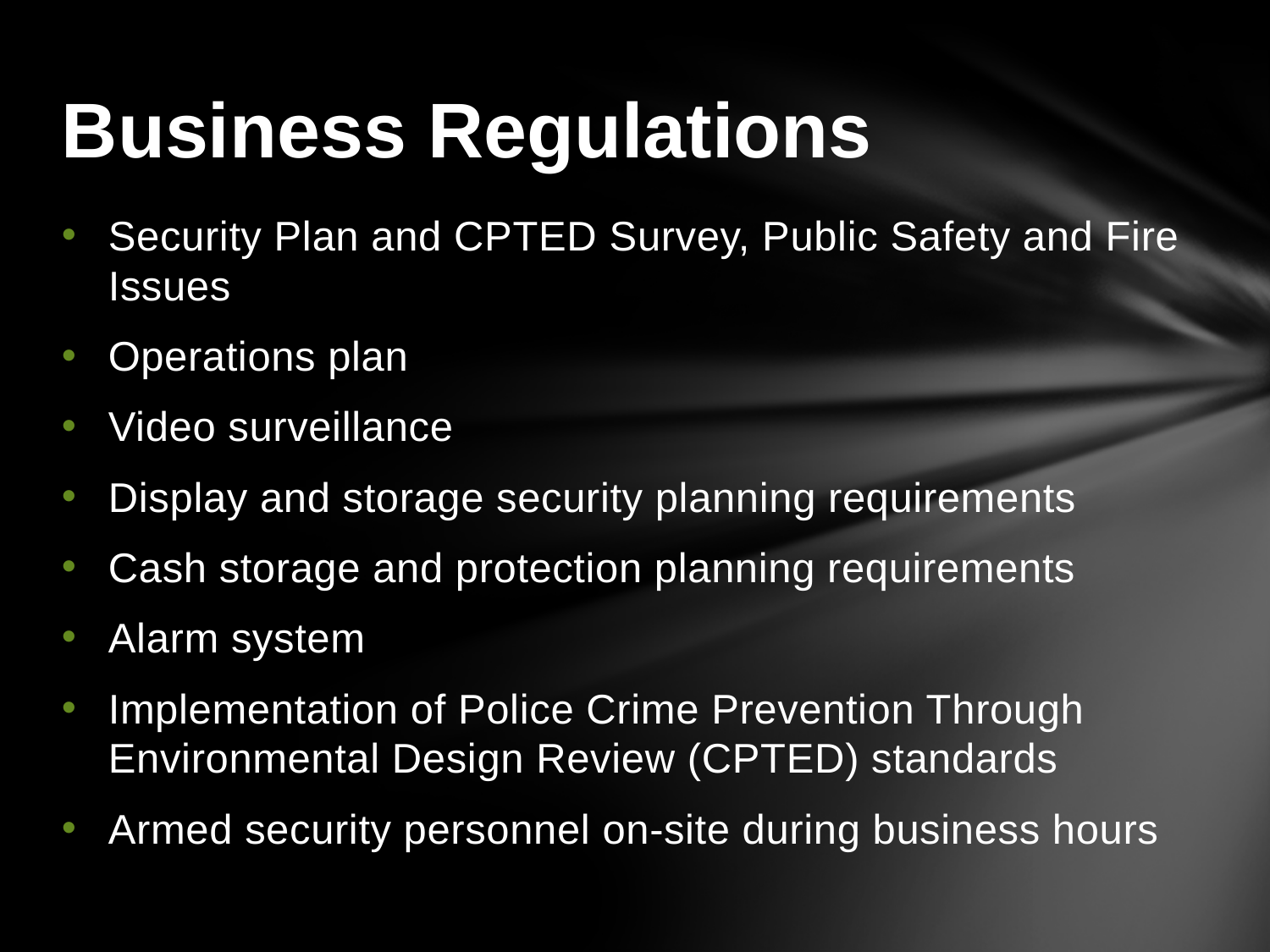

# Business Regulations
Security Plan and CPTED Survey, Public Safety and Fire Issues
Operations plan
Video surveillance
Display and storage security planning requirements
Cash storage and protection planning requirements
Alarm system
Implementation of Police Crime Prevention Through Environmental Design Review (CPTED) standards
Armed security personnel on-site during business hours